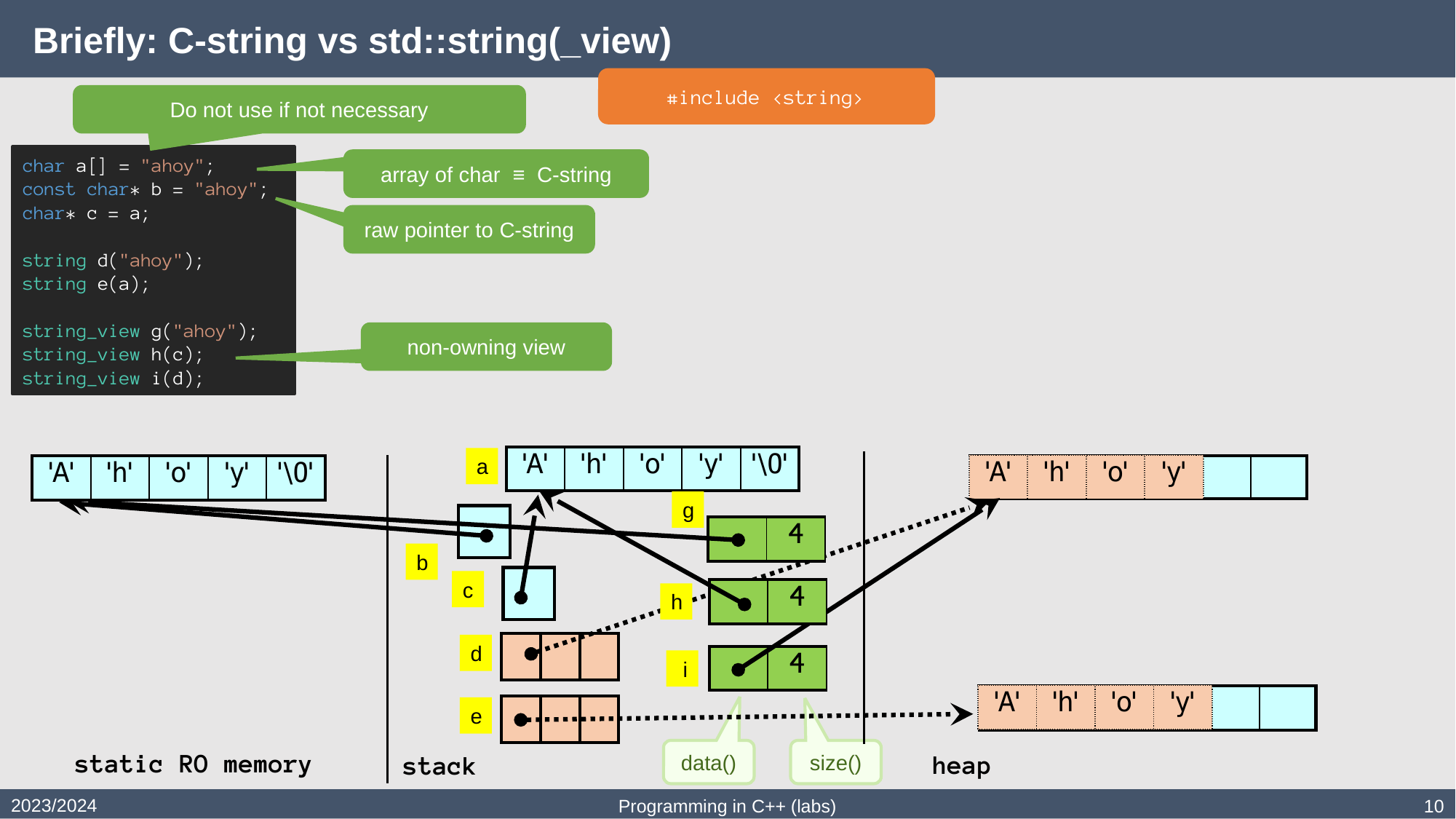

# Briefly: C-string vs std::string(_view)
#include <string>
Do not use if not necessary
char a[] = "ahoy";
const char* b = "ahoy";
char* c = a;

string d("ahoy");
string e(a);

string_view g("ahoy");
string_view h(c);
string_view i(d);
array of char  ≡  C-string
raw pointer to C-string
non-owning view
| 'A' | 'h' | 'o' | 'y' | '\0' |
| --- | --- | --- | --- | --- |
a
| 'A' | 'h' | 'o' | 'y' |
| --- | --- | --- | --- |
| 'A' | 'h' | 'o' | 'y' | '\0' |
| --- | --- | --- | --- | --- |
| 'A' | 'h' | 'o' | 'y' |  |  |
| --- | --- | --- | --- | --- | --- |

g

|  |
| --- |
|  | 4 |
| --- | --- |
b
|  |
| --- |
c
|  | 4 |
| --- | --- |
h
|  |  |  |
| --- | --- | --- |
d
|  | 4 |
| --- | --- |
i
| 'A' | 'h' | 'o' | 'y' |
| --- | --- | --- | --- |
| 'A' | 'h' | 'o' | 'y' |  |  |
| --- | --- | --- | --- | --- | --- |
|  |  |  |
| --- | --- | --- |
e

static RO memory
data()
size()
heap
stack
2023/2024
Programming in C++ (labs)
10